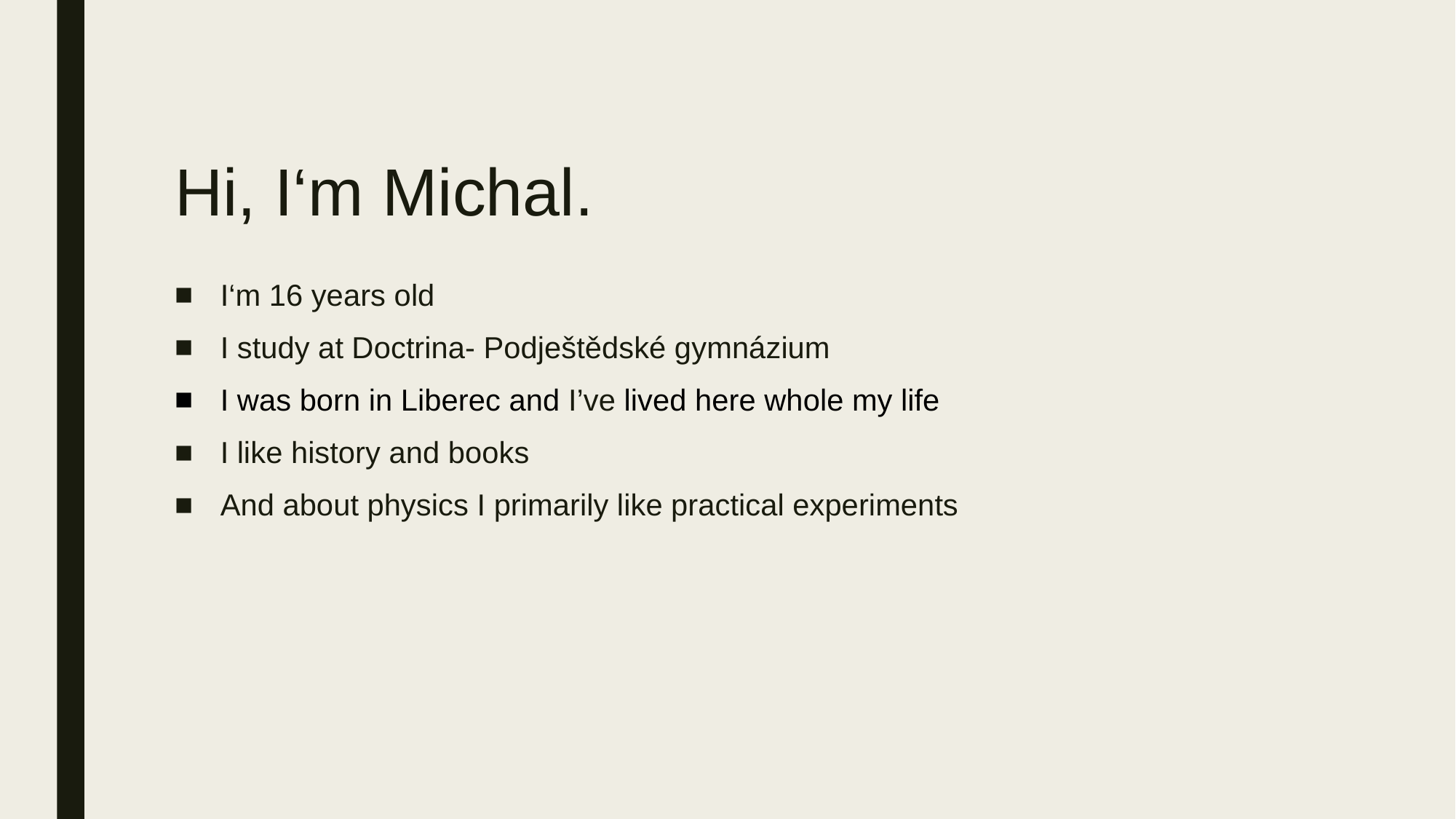

# Hi, I‘m Michal.
I‘m 16 years old
I study at Doctrina- Podještědské gymnázium
I was born in Liberec and I’ve lived here whole my life
I like history and books
And about physics I primarily like practical experiments